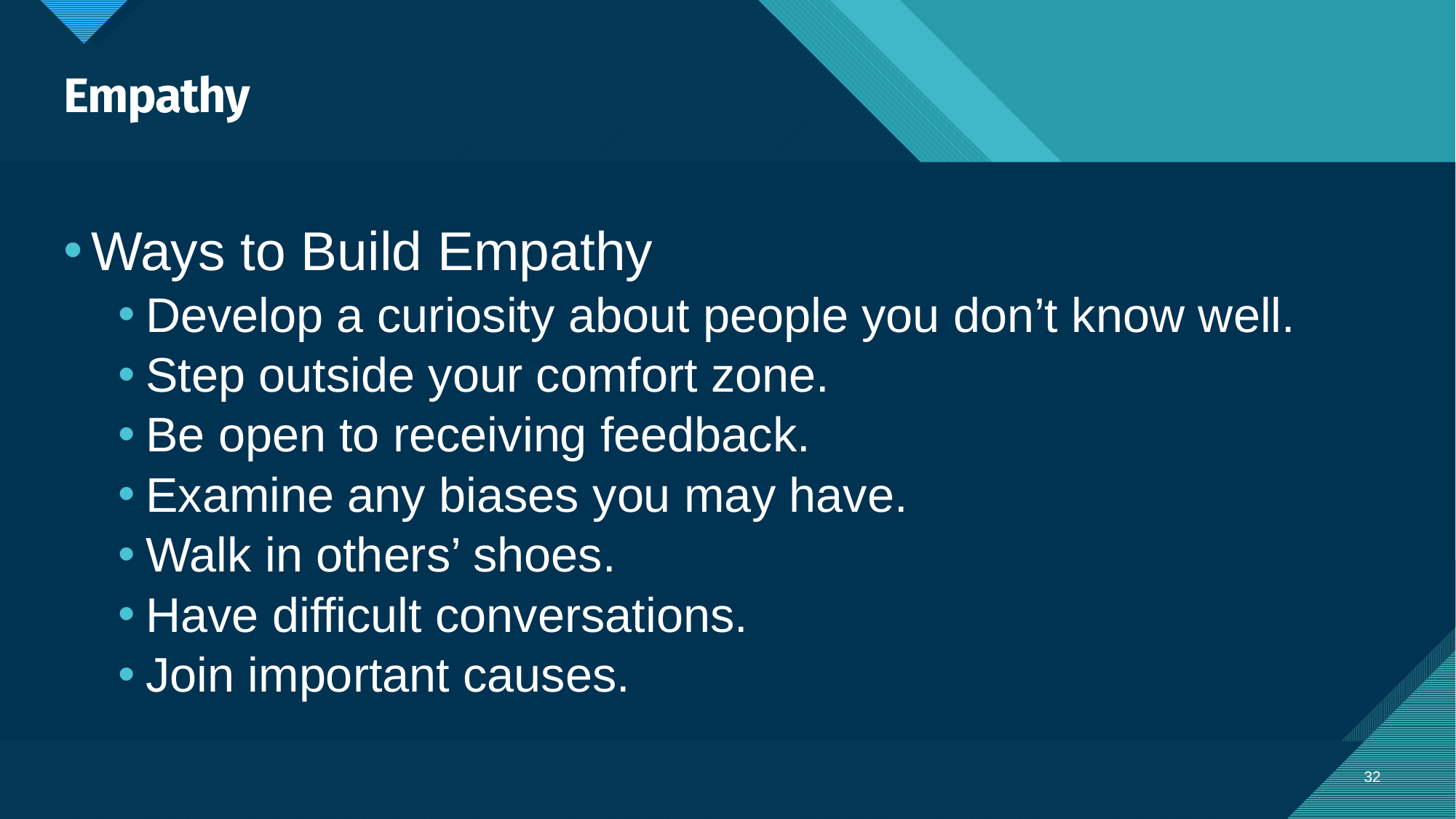

# Empathy
Ways to Build Empathy
Develop a curiosity about people you don’t know well.
Step outside your comfort zone.
Be open to receiving feedback.
Examine any biases you may have.
Walk in others’ shoes.
Have difficult conversations.
Join important causes.
32